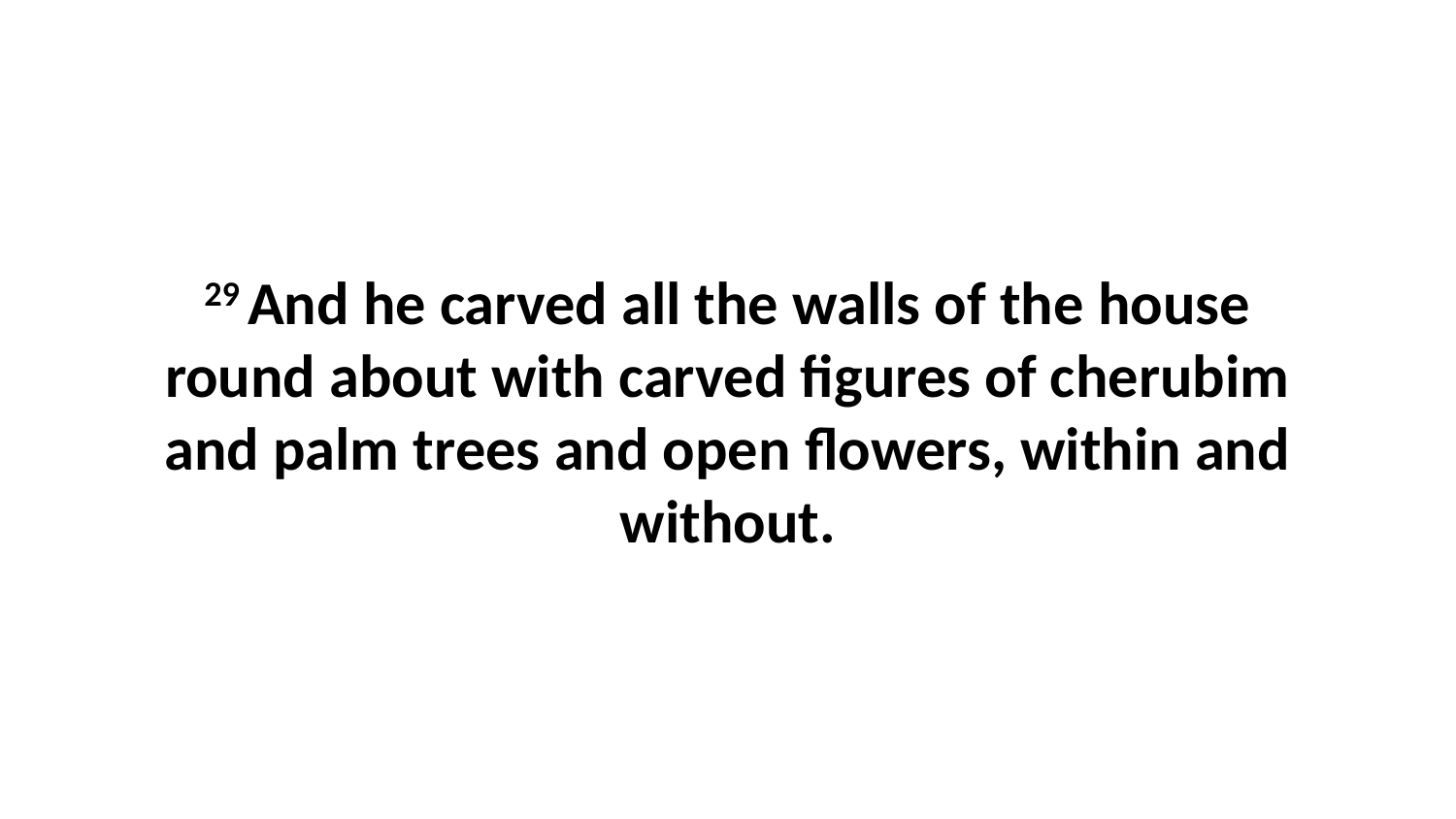

29 And he carved all the walls of the house round about with carved figures of cherubim and palm trees and open flowers, within and without.